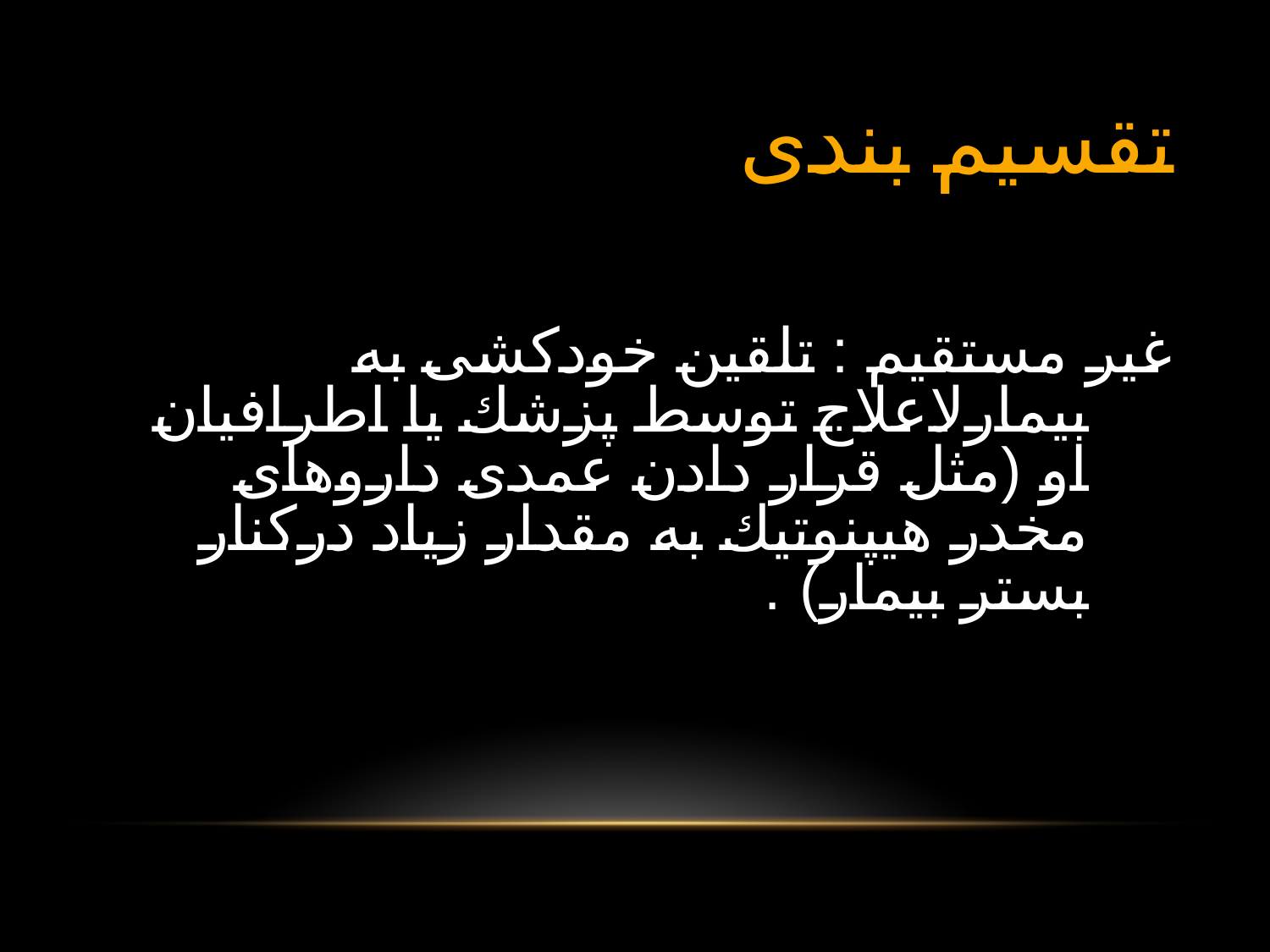

# تقسيم بندی

غير مستقيم : تلقين خودكشی به بيمارلاعلاج توسط پزشك يا اطرافيان او (مثل قرار دادن عمدی داروهای مخدر هيپنوتيك به مقدار زياد دركنار بستر بيمار) .